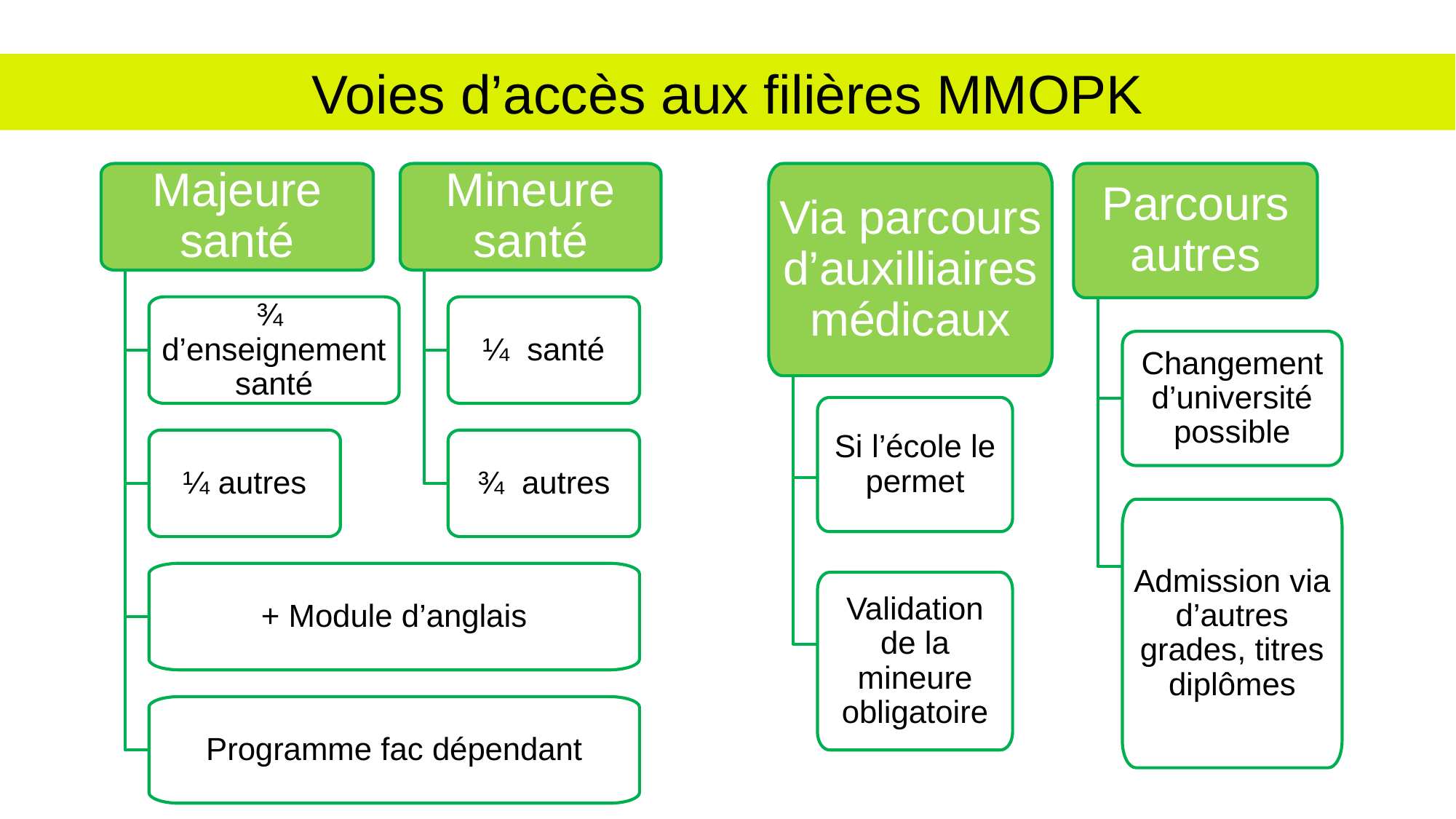

Voies d’accès aux filières MMOPK
Mineure santé
Majeure santé

¾  d’enseignement santé
¼  santé
¼ autres
¾  autres
+ Module d’anglais
Programme fac dépendant
Via parcours d’auxilliaires médicaux
Parcours autres

Changement d’université possible

Si l’école le permet
Admission via d’autres grades, titres diplômes
Validation de la mineure obligatoire